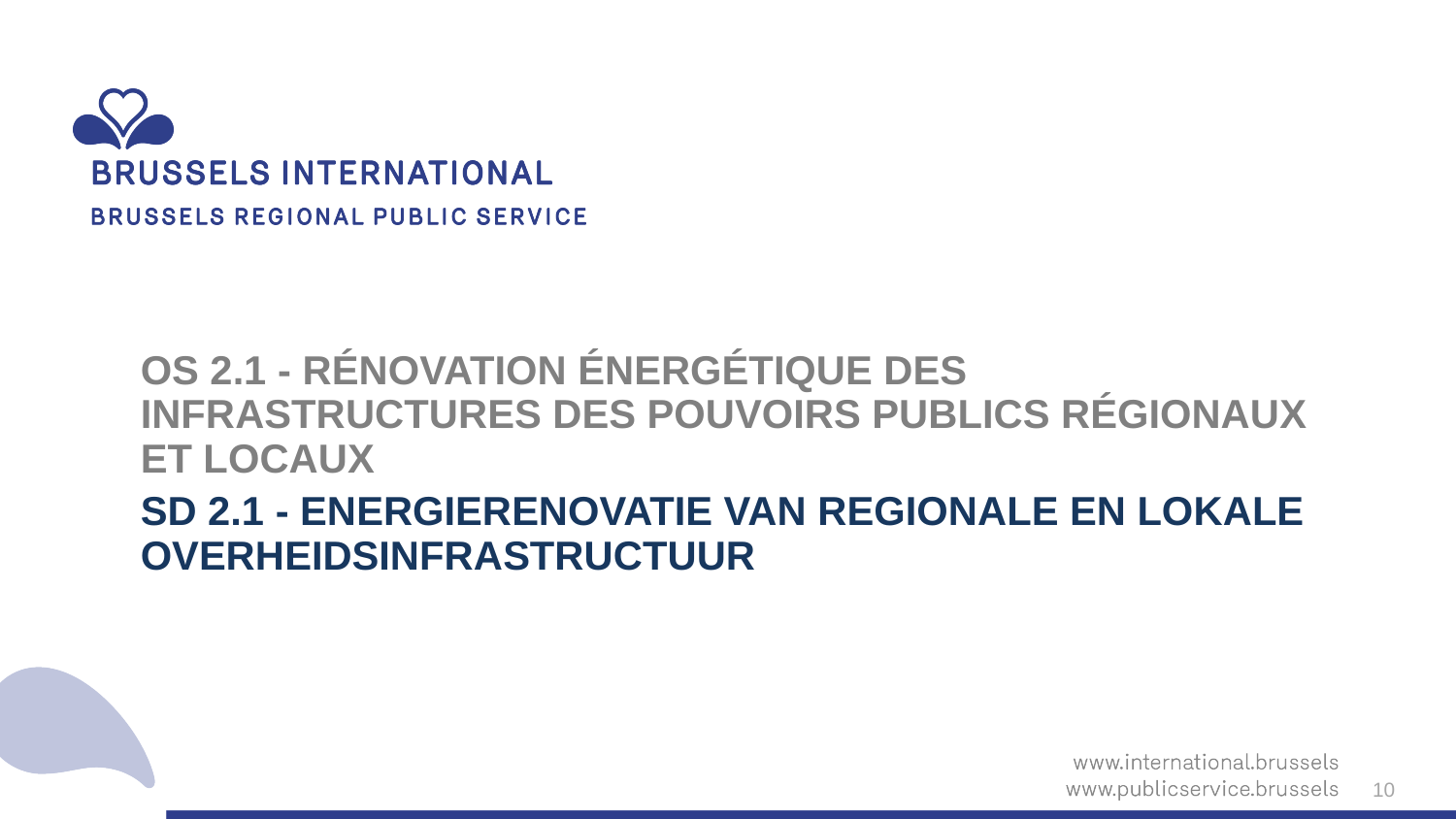

OS 2.1 - Rénovation énergétique des infrastructures des pouvoirs publics régionaux et locaux
SD 2.1 - Energierenovatie van regionale en lokale overheidsinfrastructuur